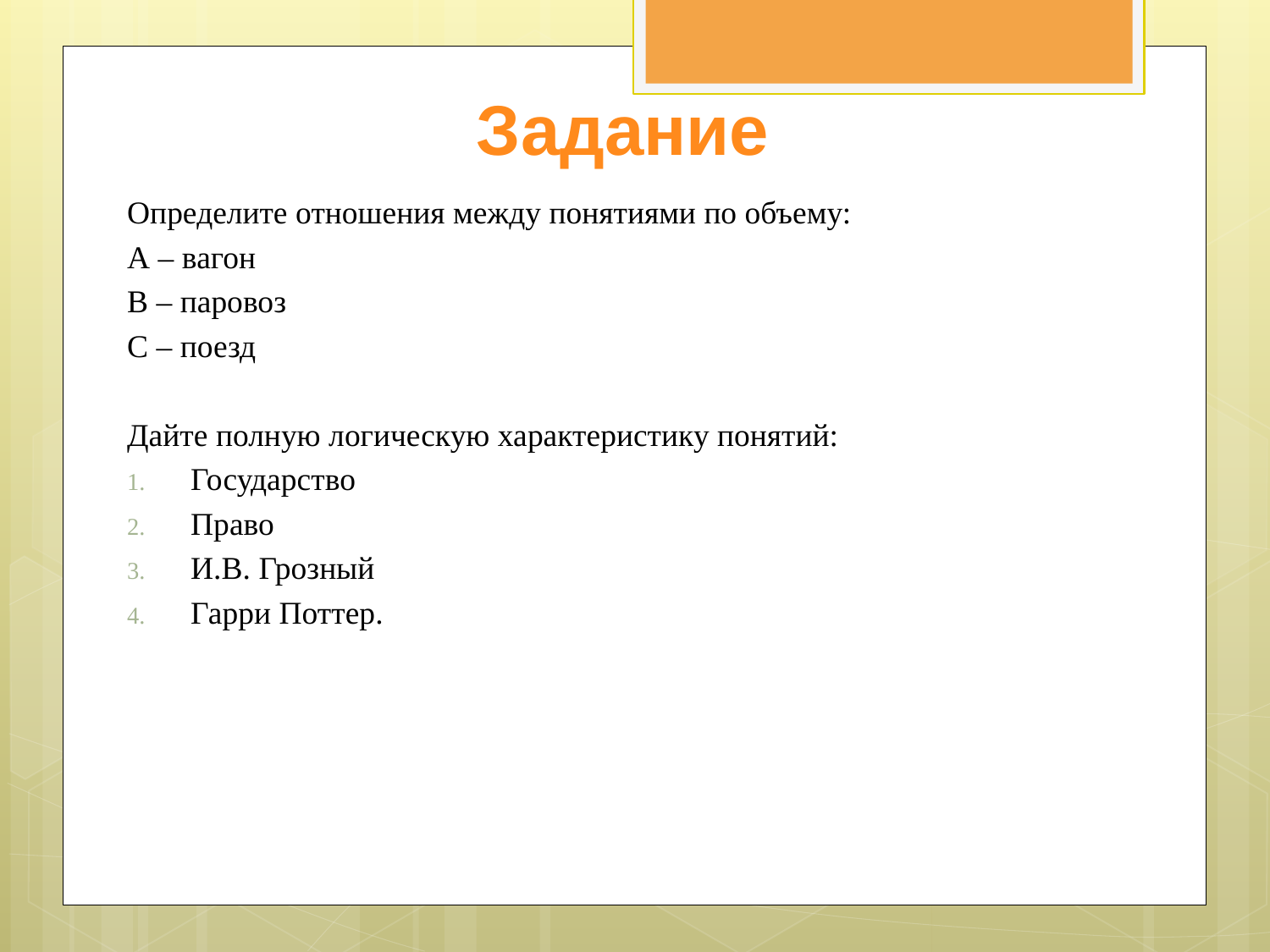

# Задание
Определите отношения между понятиями по объему:
А – вагон
В – паровоз
С – поезд

Дайте полную логическую характеристику понятий:
Государство
Право
И.В. Грозный
Гарри Поттер.